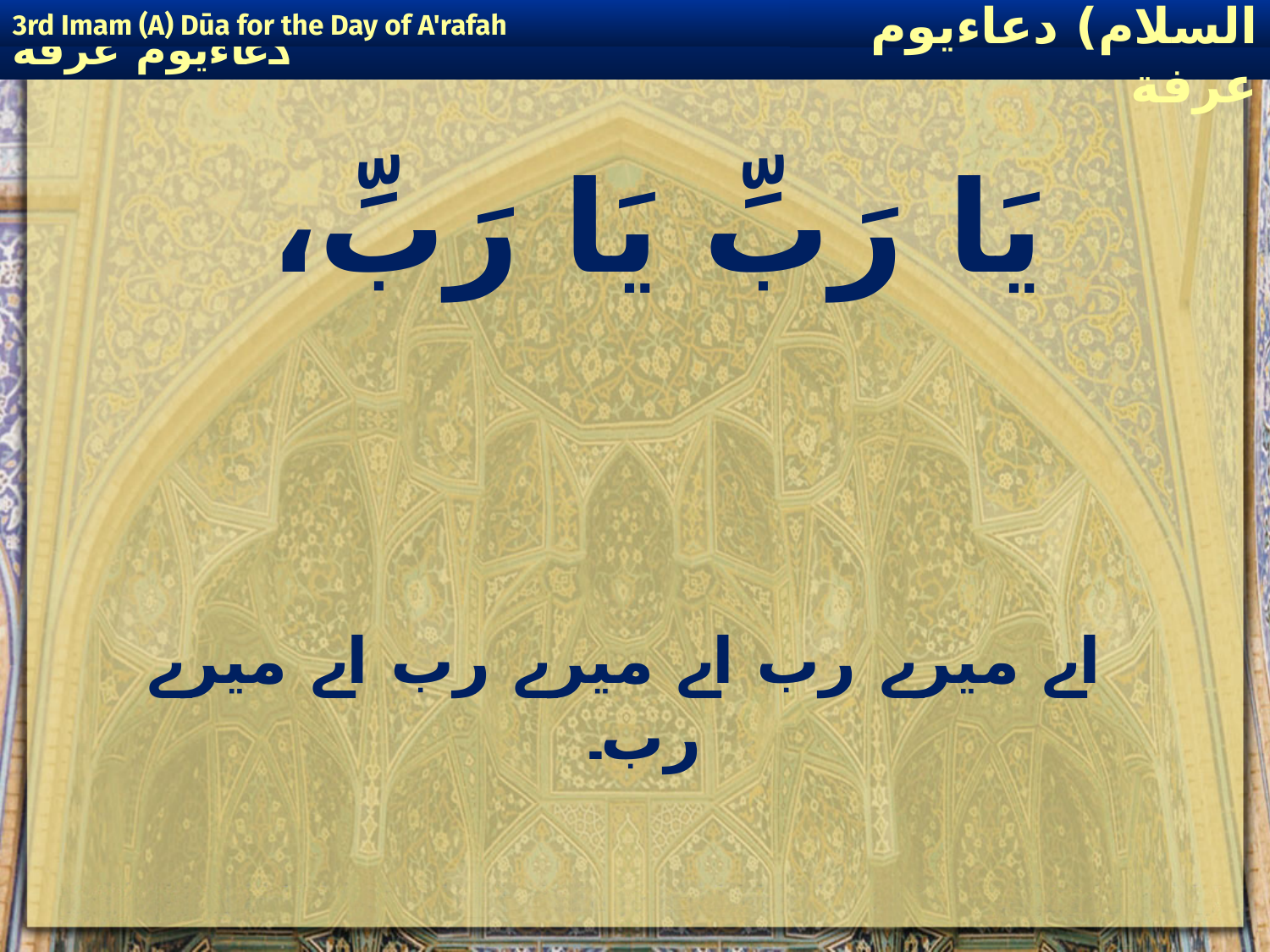

3rd Imam (A) Dūa for the Day of A'rafah
إمام حسين(عليه السلام) دعاءيوم عرفة
# یَا رَبِّ یَا رَبِّ،
 اے میرے رب اے میرے رب اے میرے رب۔